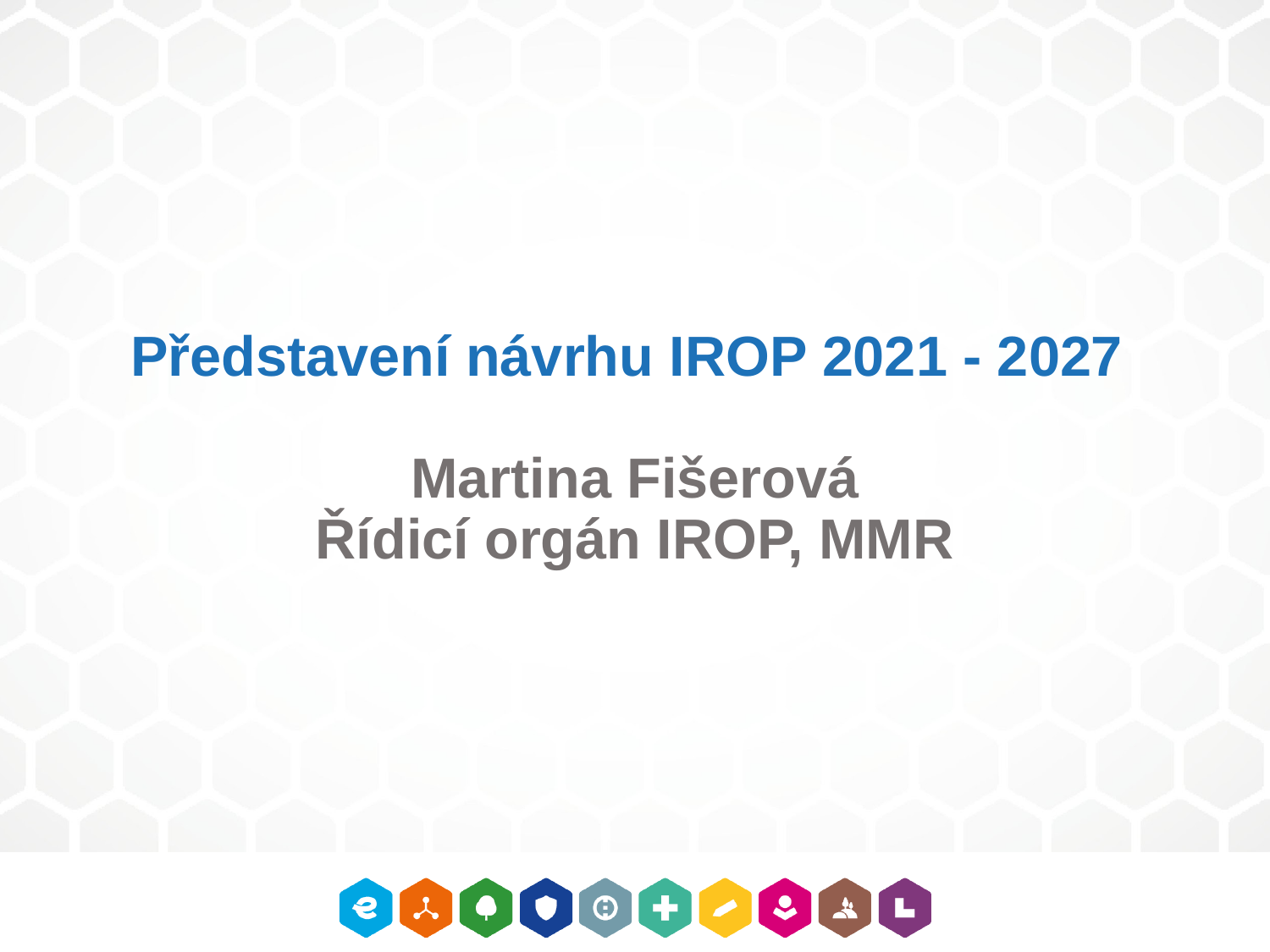

# Představení návrhu IROP 2021 - 2027 Martina Fišerová Řídicí orgán IROP, MMR